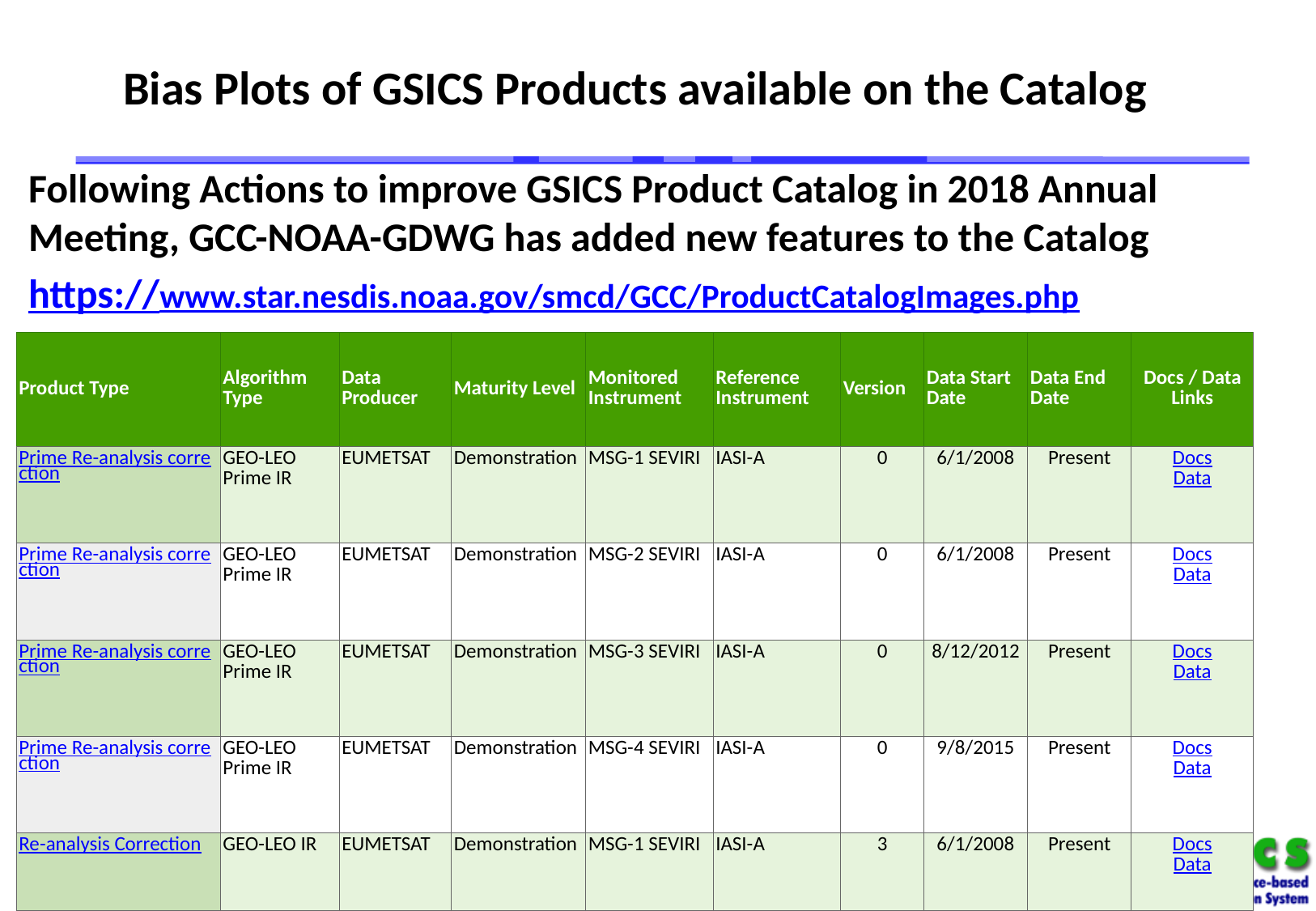

# Bias Plots of GSICS Products available on the Catalog
Following Actions to improve GSICS Product Catalog in 2018 Annual Meeting, GCC-NOAA-GDWG has added new features to the Catalog
https://www.star.nesdis.noaa.gov/smcd/GCC/ProductCatalogImages.php
| Product Type | Algorithm Type | Data Producer | Maturity Level | Monitored Instrument | Reference Instrument | Version | Data Start Date | Data End Date | Docs / Data Links |
| --- | --- | --- | --- | --- | --- | --- | --- | --- | --- |
| Prime Re-analysis correction | GEO-LEO Prime IR | EUMETSAT | Demonstration | MSG-1 SEVIRI | IASI-A | 0 | 6/1/2008 | Present | Docs Data |
| Prime Re-analysis correction | GEO-LEO Prime IR | EUMETSAT | Demonstration | MSG-2 SEVIRI | IASI-A | 0 | 6/1/2008 | Present | Docs Data |
| Prime Re-analysis correction | GEO-LEO Prime IR | EUMETSAT | Demonstration | MSG-3 SEVIRI | IASI-A | 0 | 8/12/2012 | Present | Docs Data |
| Prime Re-analysis correction | GEO-LEO Prime IR | EUMETSAT | Demonstration | MSG-4 SEVIRI | IASI-A | 0 | 9/8/2015 | Present | Docs Data |
| Re-analysis Correction | GEO-LEO IR | EUMETSAT | Demonstration | MSG-1 SEVIRI | IASI-A | 3 | 6/1/2008 | Present | Docs Data |